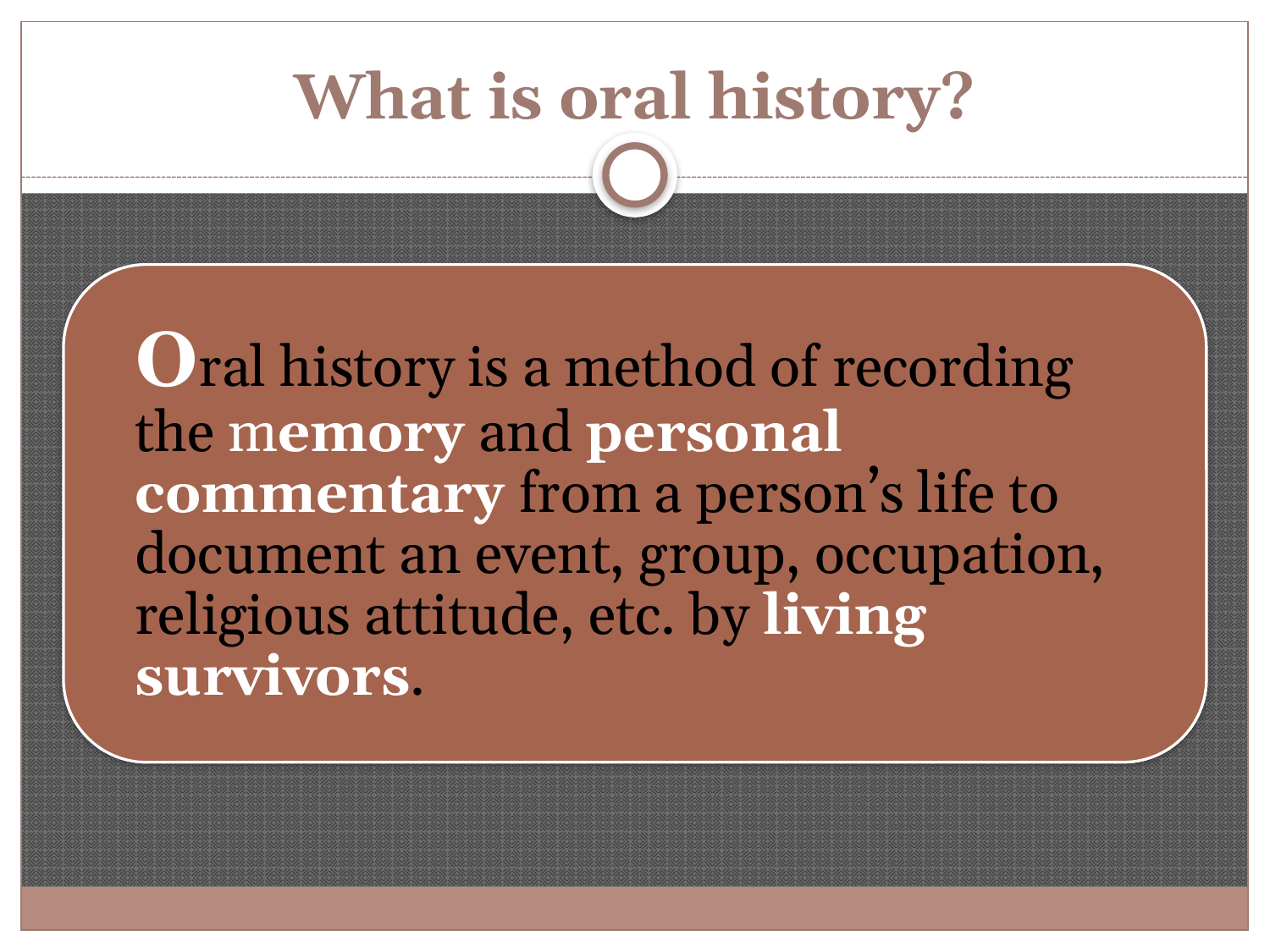

# What is oral history?
Oral history is a method of recording the memory and personal commentary from a person’s life to document an event, group, occupation, religious attitude, etc. by living survivors.